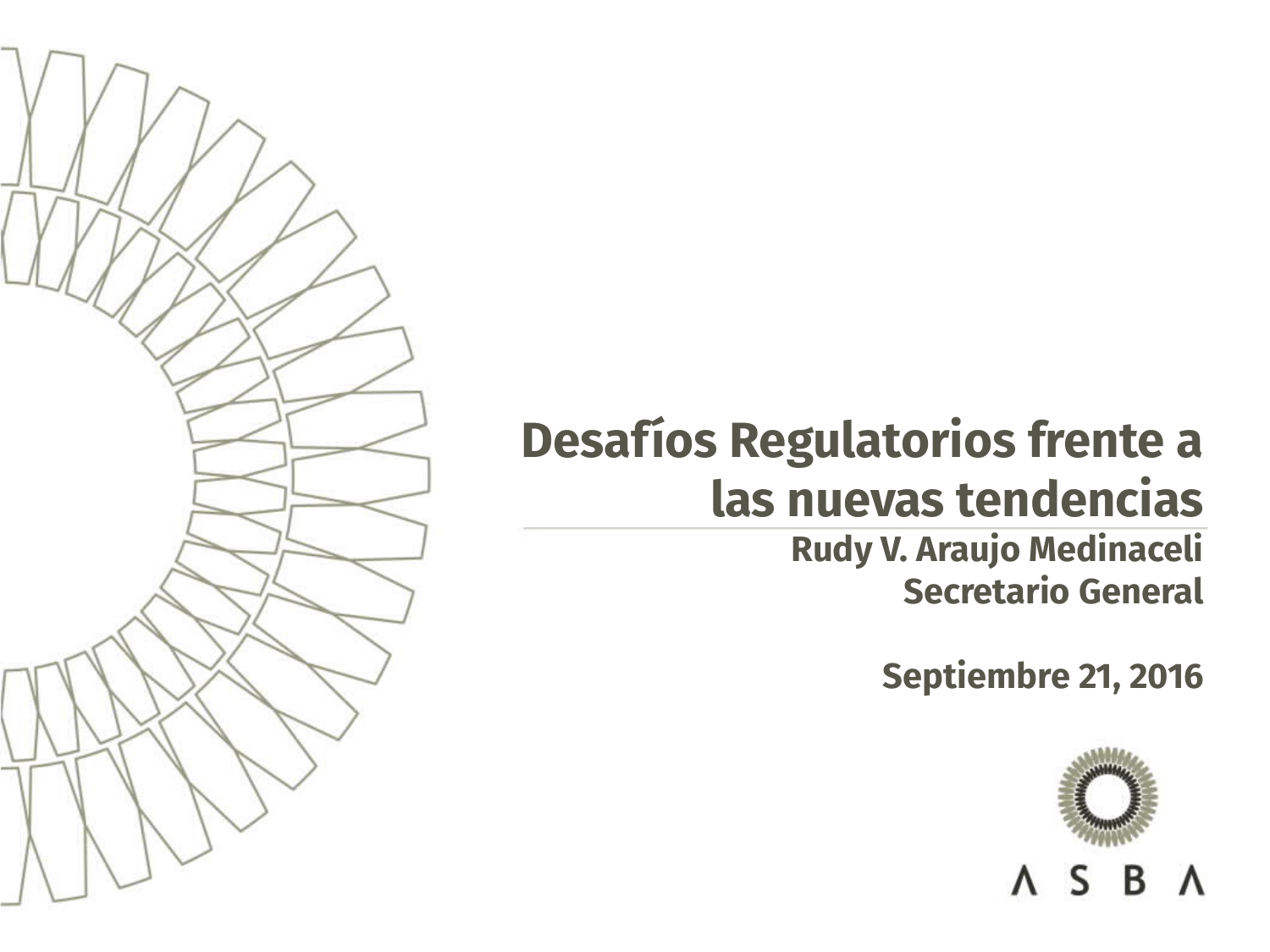

Desafíos Regulatorios frente a las nuevas tendencias
Rudy V. Araujo Medinaceli
Secretario General

Septiembre 21, 2016